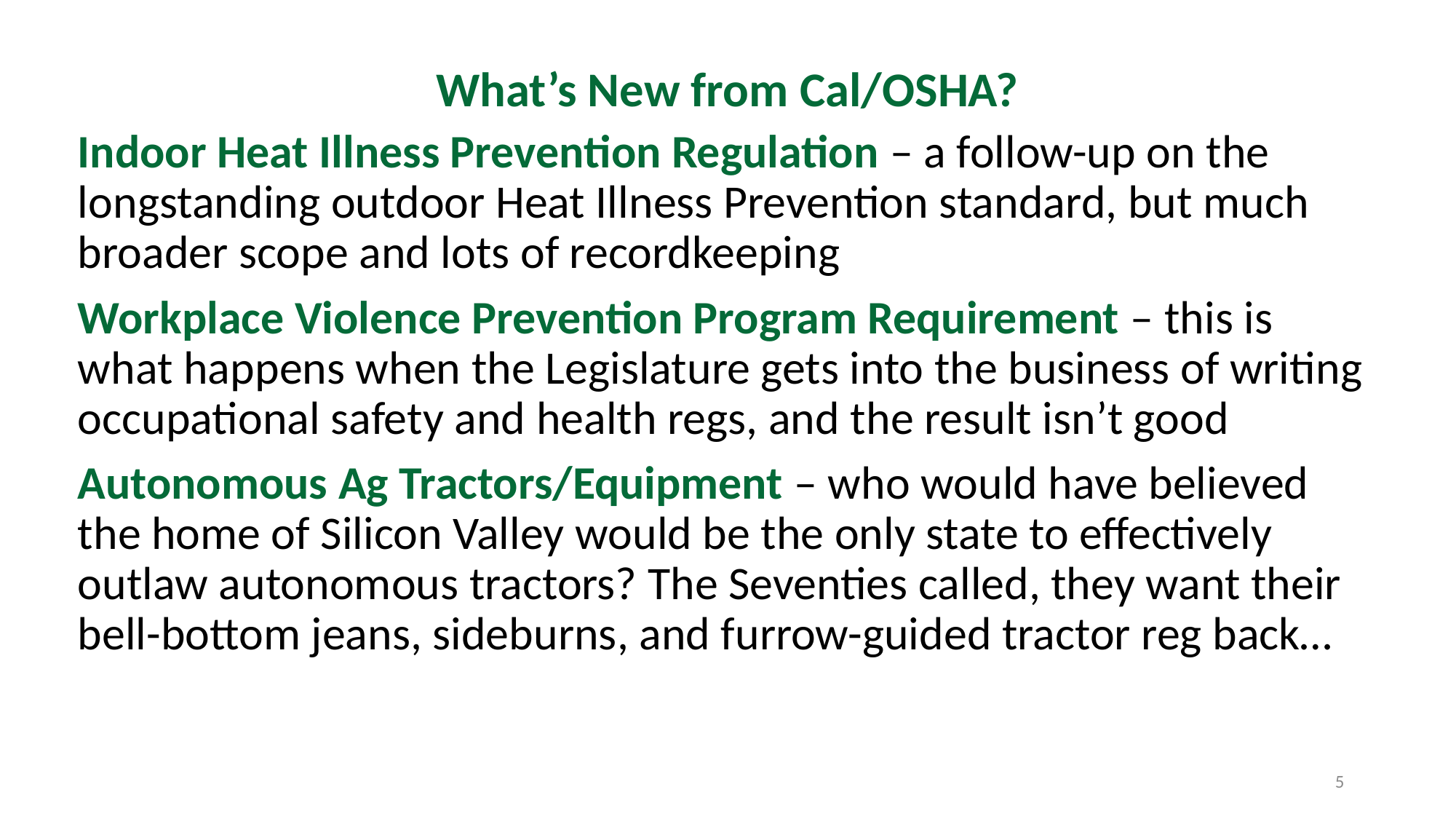

# What’s New from Cal/OSHA?
Indoor Heat Illness Prevention Regulation – a follow-up on the longstanding outdoor Heat Illness Prevention standard, but much broader scope and lots of recordkeeping
Workplace Violence Prevention Program Requirement – this is what happens when the Legislature gets into the business of writing occupational safety and health regs, and the result isn’t good
Autonomous Ag Tractors/Equipment – who would have believed the home of Silicon Valley would be the only state to effectively outlaw autonomous tractors? The Seventies called, they want their bell-bottom jeans, sideburns, and furrow-guided tractor reg back…

5